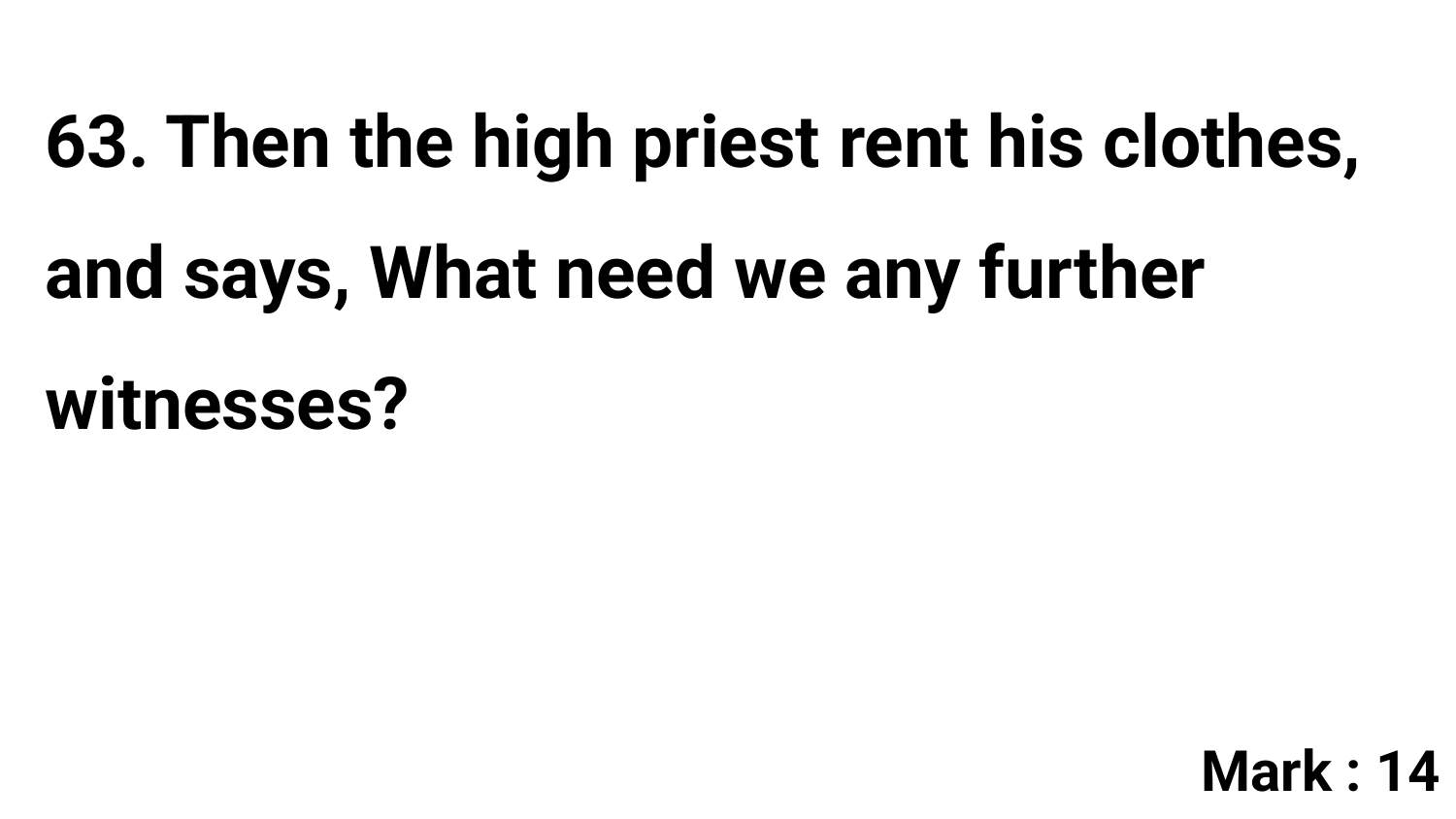

63. Then the high priest rent his clothes, and says, What need we any further witnesses?
Mark : 14